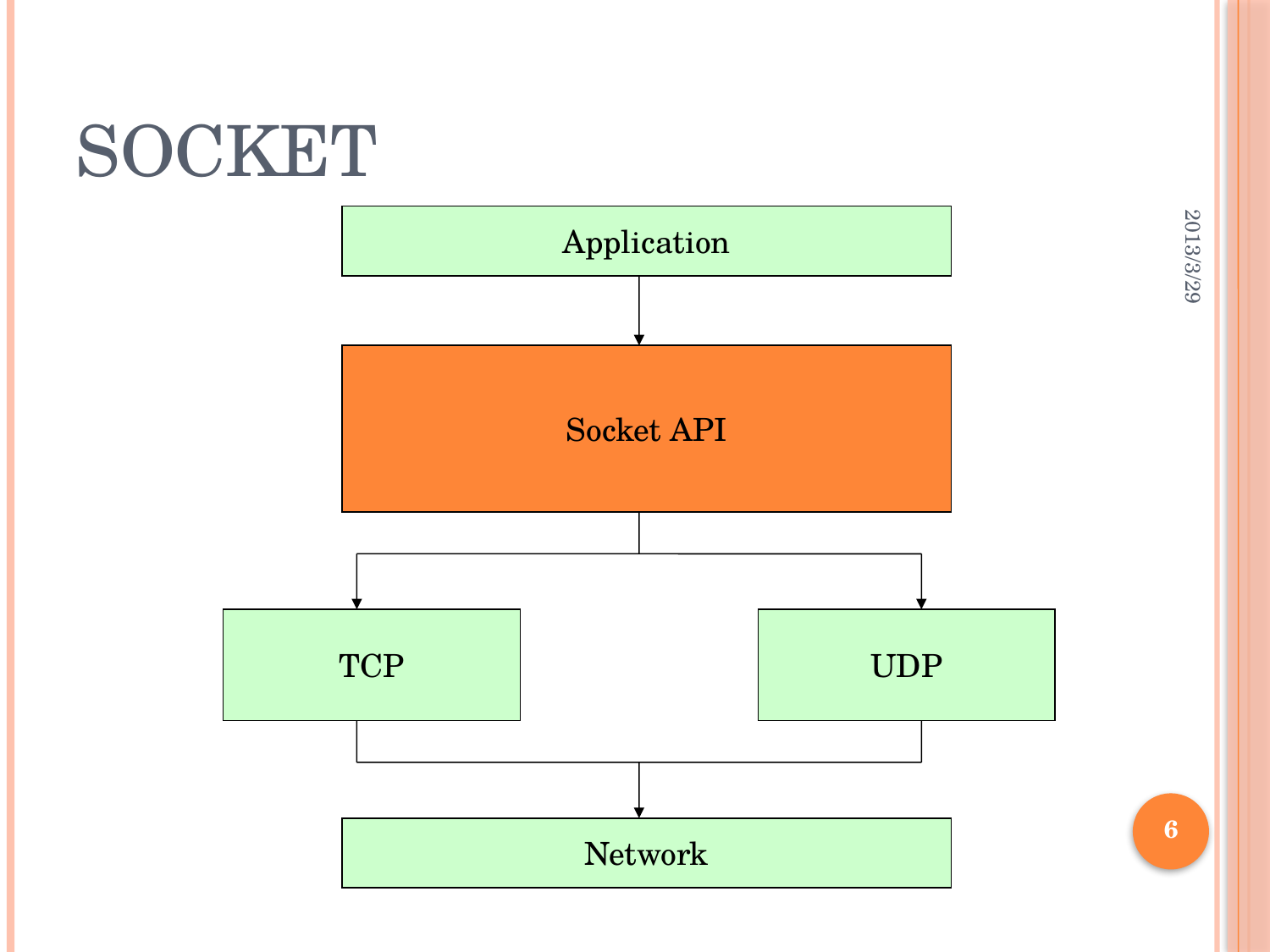

# Socket
2013/3/29
Application

Socket API

TCP
UDP

Network
6